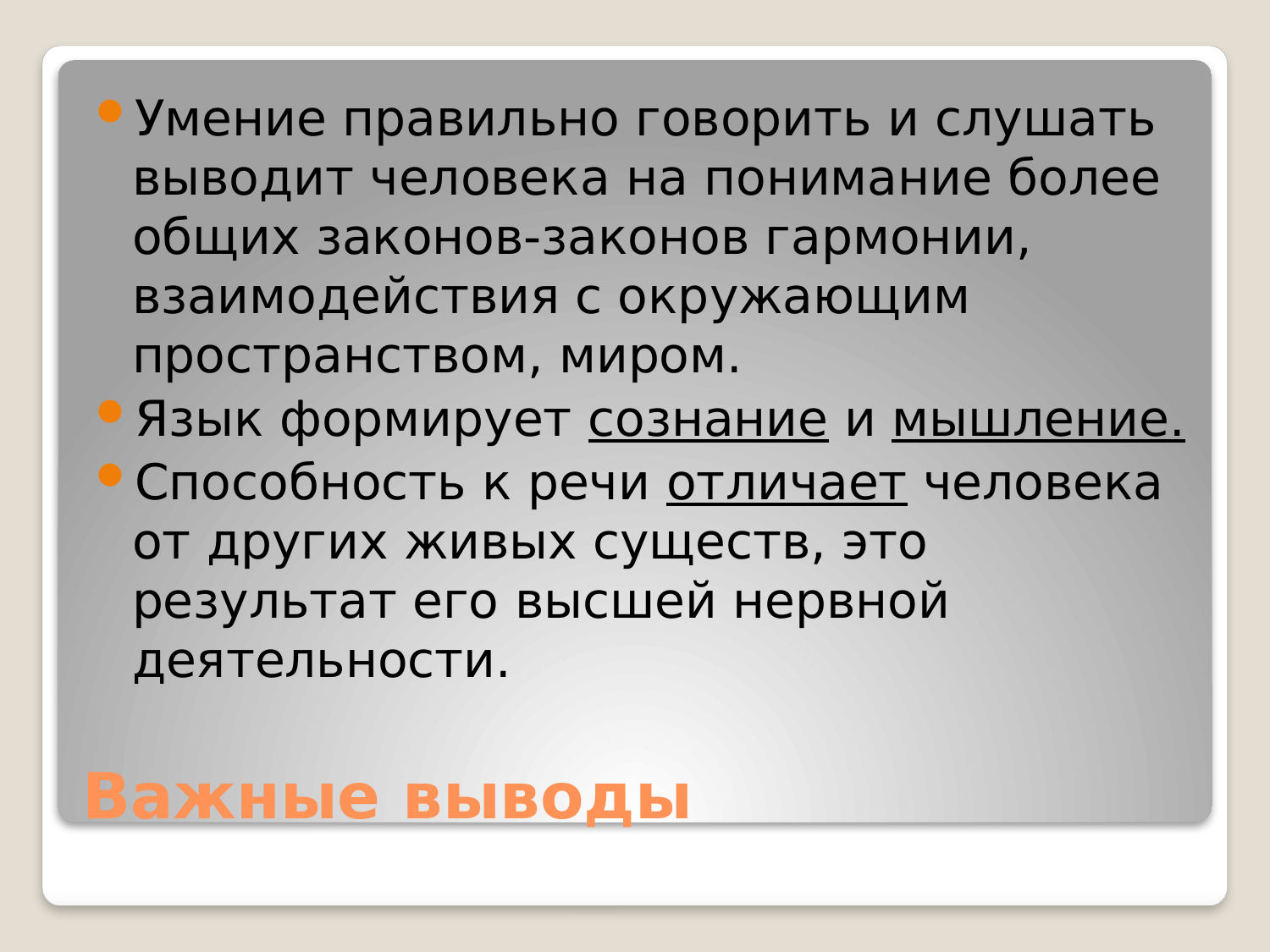

Умение правильно говорить и слушать выводит человека на понимание более общих законов-законов гармонии, взаимодействия с окружающим пространством, миром.
Язык формирует сознание и мышление.
Способность к речи отличает человека от других живых существ, это результат его высшей нервной деятельности.
# Важные выводы